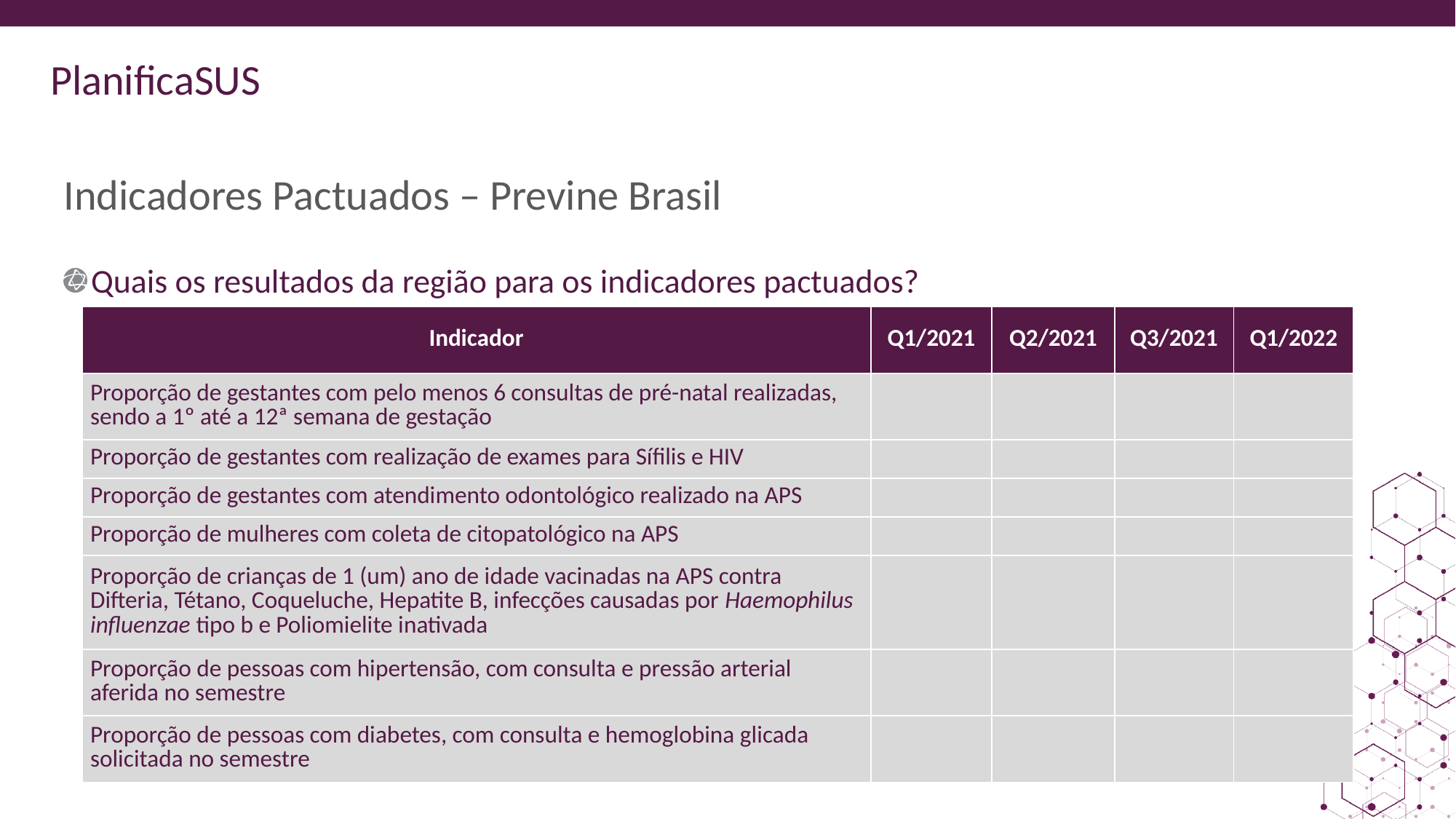

ORIENTAÇÕES:

Slide corpo TUTORIA
Fonte de sub-título: calibri 28 - cor do marcador
Corpo do texto: calibri 22 – azul
Manter os marcadores
Máximo cinco tópicos por slide
Tópicos alinhados à esquerda

# Indicadores Pactuados – Previne Brasil
Quais os resultados da região para os indicadores pactuados?
| Indicador | Q1/2021 | Q2/2021 | Q3/2021 | Q1/2022 |
| --- | --- | --- | --- | --- |
| Proporção de gestantes com pelo menos 6 consultas de pré-natal realizadas, sendo a 1º até a 12ª semana de gestação |  |  |  |  |
| Proporção de gestantes com realização de exames para Sífilis e HIV |  |  |  |  |
| Proporção de gestantes com atendimento odontológico realizado na APS |  |  |  |  |
| Proporção de mulheres com coleta de citopatológico na APS |  |  |  |  |
| Proporção de crianças de 1 (um) ano de idade vacinadas na APS contra Difteria, Tétano, Coqueluche, Hepatite B, infecções causadas por Haemophilus influenzae tipo b e Poliomielite inativada |  |  |  |  |
| Proporção de pessoas com hipertensão, com consulta e pressão arterial aferida no semestre |  |  |  |  |
| Proporção de pessoas com diabetes, com consulta e hemoglobina glicada solicitada no semestre |  |  |  |  |